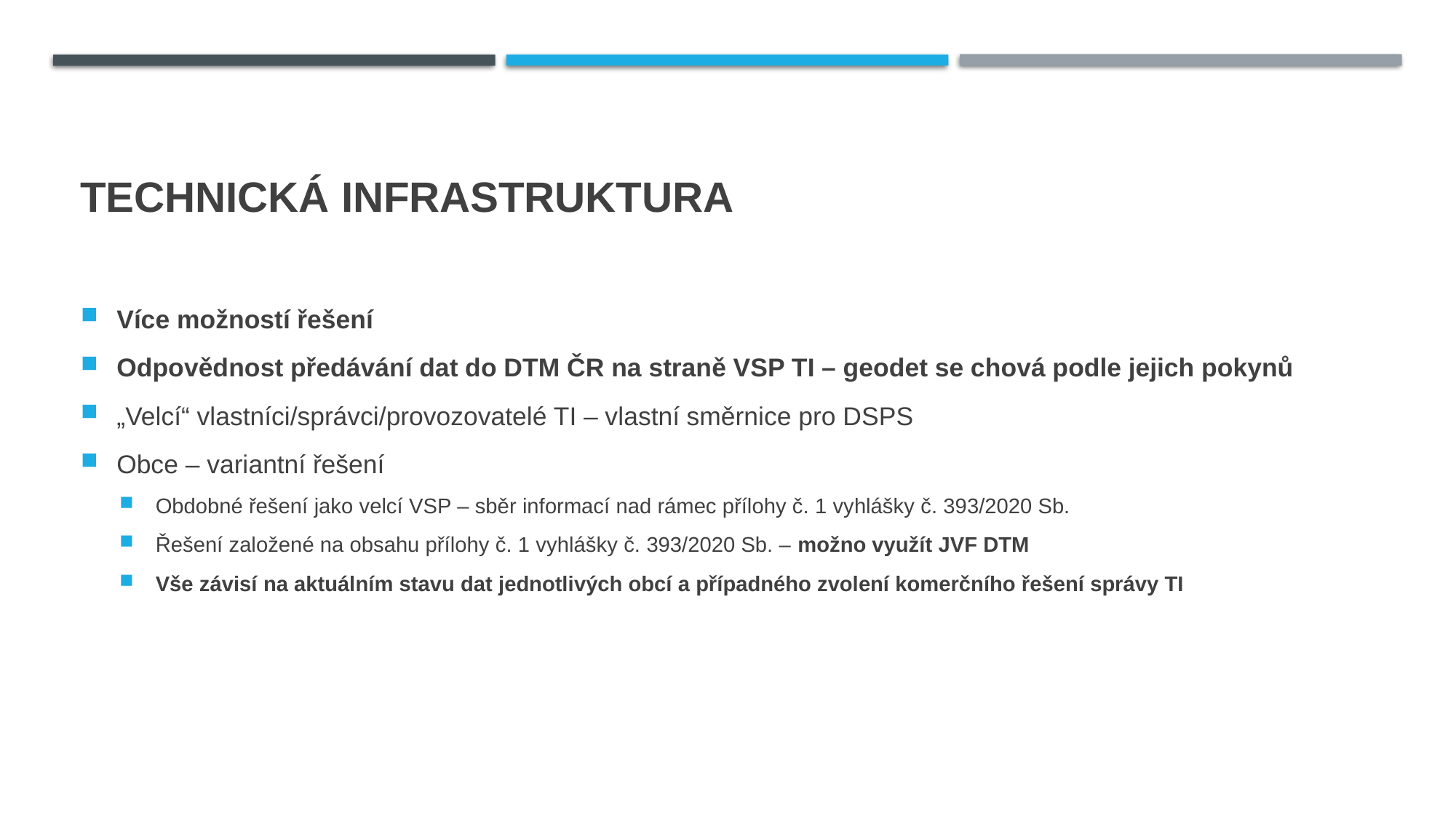

# Technická infrastruktura
Více možností řešení
Odpovědnost předávání dat do DTM ČR na straně VSP TI – geodet se chová podle jejich pokynů
„Velcí“ vlastníci/správci/provozovatelé TI – vlastní směrnice pro DSPS
Obce – variantní řešení
Obdobné řešení jako velcí VSP – sběr informací nad rámec přílohy č. 1 vyhlášky č. 393/2020 Sb.
Řešení založené na obsahu přílohy č. 1 vyhlášky č. 393/2020 Sb. – možno využít JVF DTM
Vše závisí na aktuálním stavu dat jednotlivých obcí a případného zvolení komerčního řešení správy TI